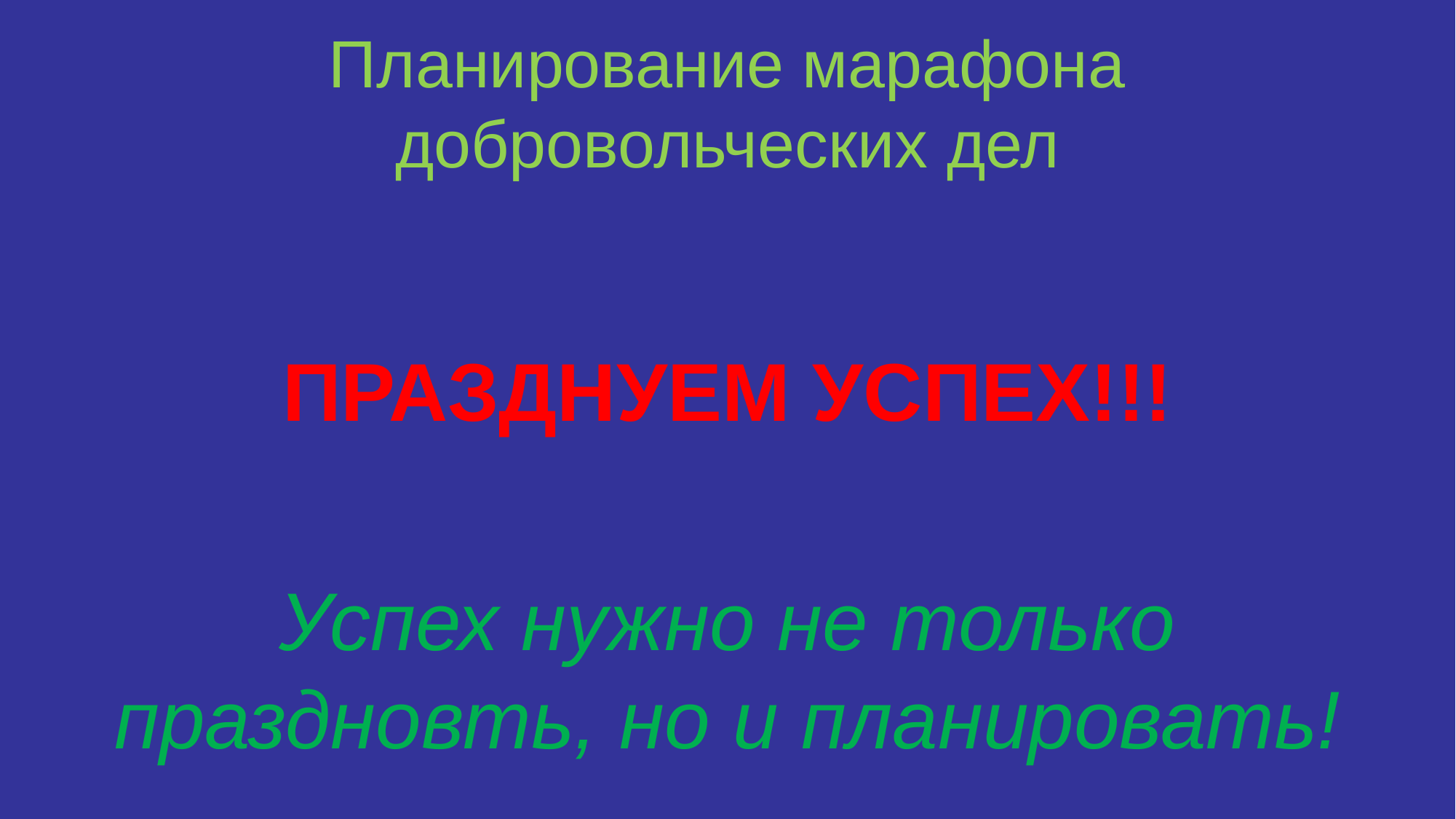

# Планирование марафона добровольческих дел

ПРАЗДНУЕМ УСПЕХ!!!

Успех нужно не только праздновть, но и планировать!